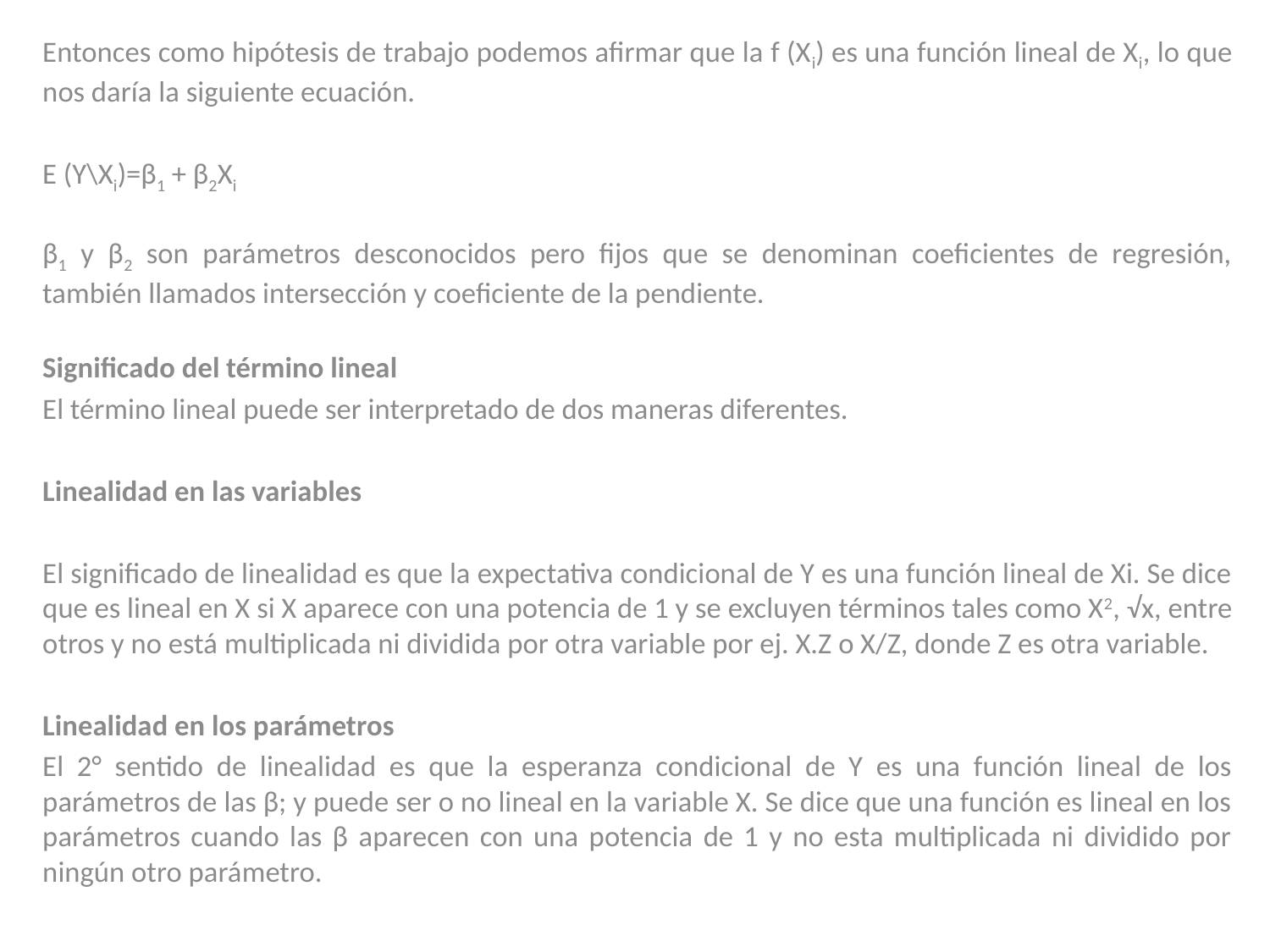

Entonces como hipótesis de trabajo podemos afirmar que la f (Xi) es una función lineal de Xi, lo que nos daría la siguiente ecuación.

E (Y\Xi)=β1 + β2Xi

β1 y β2 son parámetros desconocidos pero fijos que se denominan coeficientes de regresión, también llamados intersección y coeficiente de la pendiente.

Significado del término lineal
El término lineal puede ser interpretado de dos maneras diferentes.

Linealidad en las variables

El significado de linealidad es que la expectativa condicional de Y es una función lineal de Xi. Se dice que es lineal en X si X aparece con una potencia de 1 y se excluyen términos tales como X2, √x, entre otros y no está multiplicada ni dividida por otra variable por ej. X.Z o X/Z, donde Z es otra variable.

Linealidad en los parámetros
El 2° sentido de linealidad es que la esperanza condicional de Y es una función lineal de los parámetros de las β; y puede ser o no lineal en la variable X. Se dice que una función es lineal en los parámetros cuando las β aparecen con una potencia de 1 y no esta multiplicada ni dividido por ningún otro parámetro.